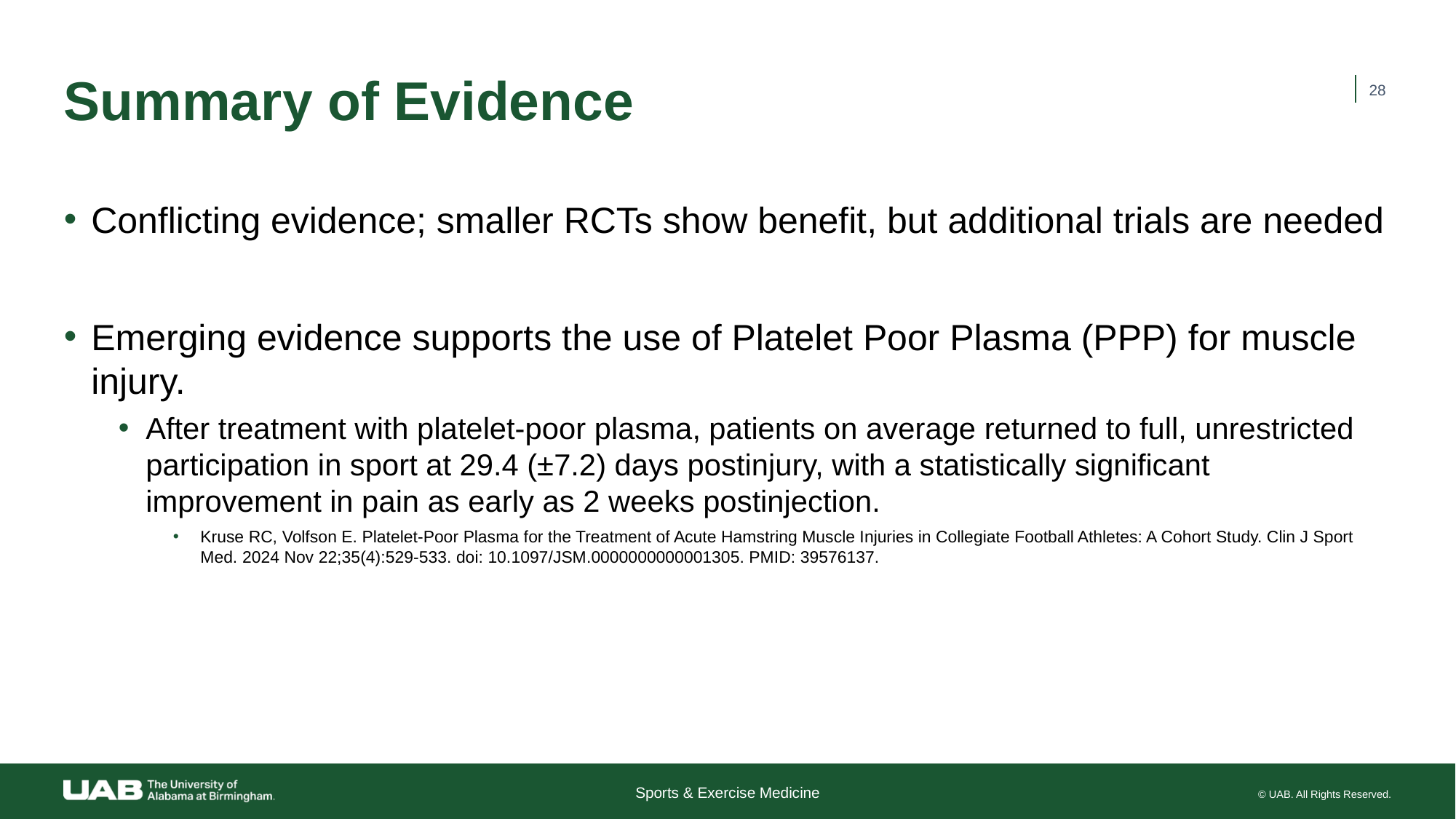

# Summary of Evidence
28
Conflicting evidence; smaller RCTs show benefit, but additional trials are needed

Emerging evidence supports the use of Platelet Poor Plasma (PPP) for muscle injury.
After treatment with platelet-poor plasma, patients on average returned to full, unrestricted participation in sport at 29.4 (±7.2) days postinjury, with a statistically significant improvement in pain as early as 2 weeks postinjection.
Kruse RC, Volfson E. Platelet-Poor Plasma for the Treatment of Acute Hamstring Muscle Injuries in Collegiate Football Athletes: A Cohort Study. Clin J Sport Med. 2024 Nov 22;35(4):529-533. doi: 10.1097/JSM.0000000000001305. PMID: 39576137.

Sports & Exercise Medicine